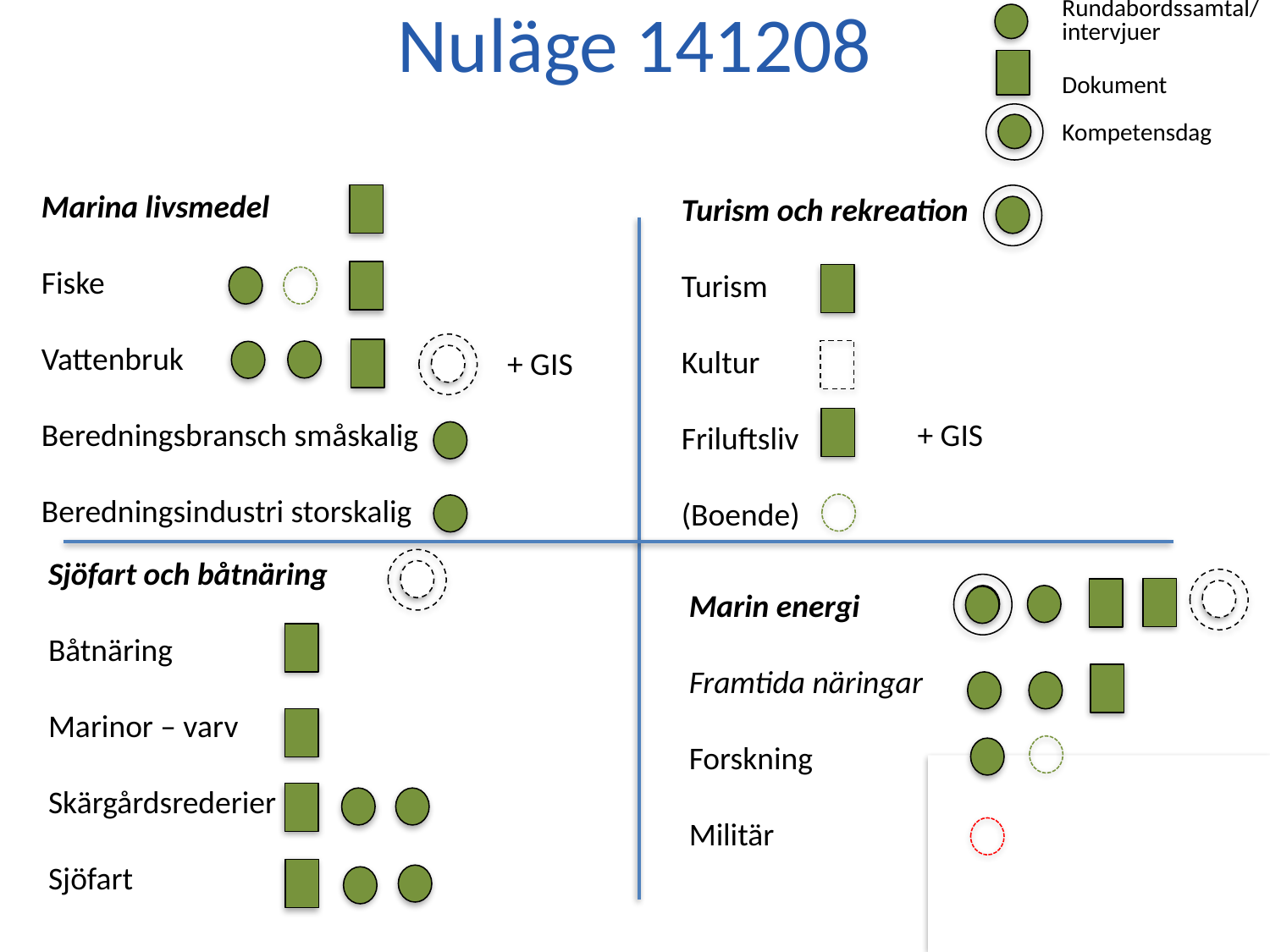

# Nuläge 141208
Rundabordssamtal/intervjuer
Dokument

Kompetensdag

Marina livsmedel

Fiske

Vattenbruk

Beredningsbransch småskalig

Beredningsindustri storskalig

Turism och rekreation

Turism

Kultur

Friluftsliv

(Boende)

+ GIS

+ GIS

Sjöfart och båtnäring

Båtnäring

Marinor – varv

Skärgårdsrederier

Sjöfart

Marin energi

Framtida näringar

Forskning

Militär